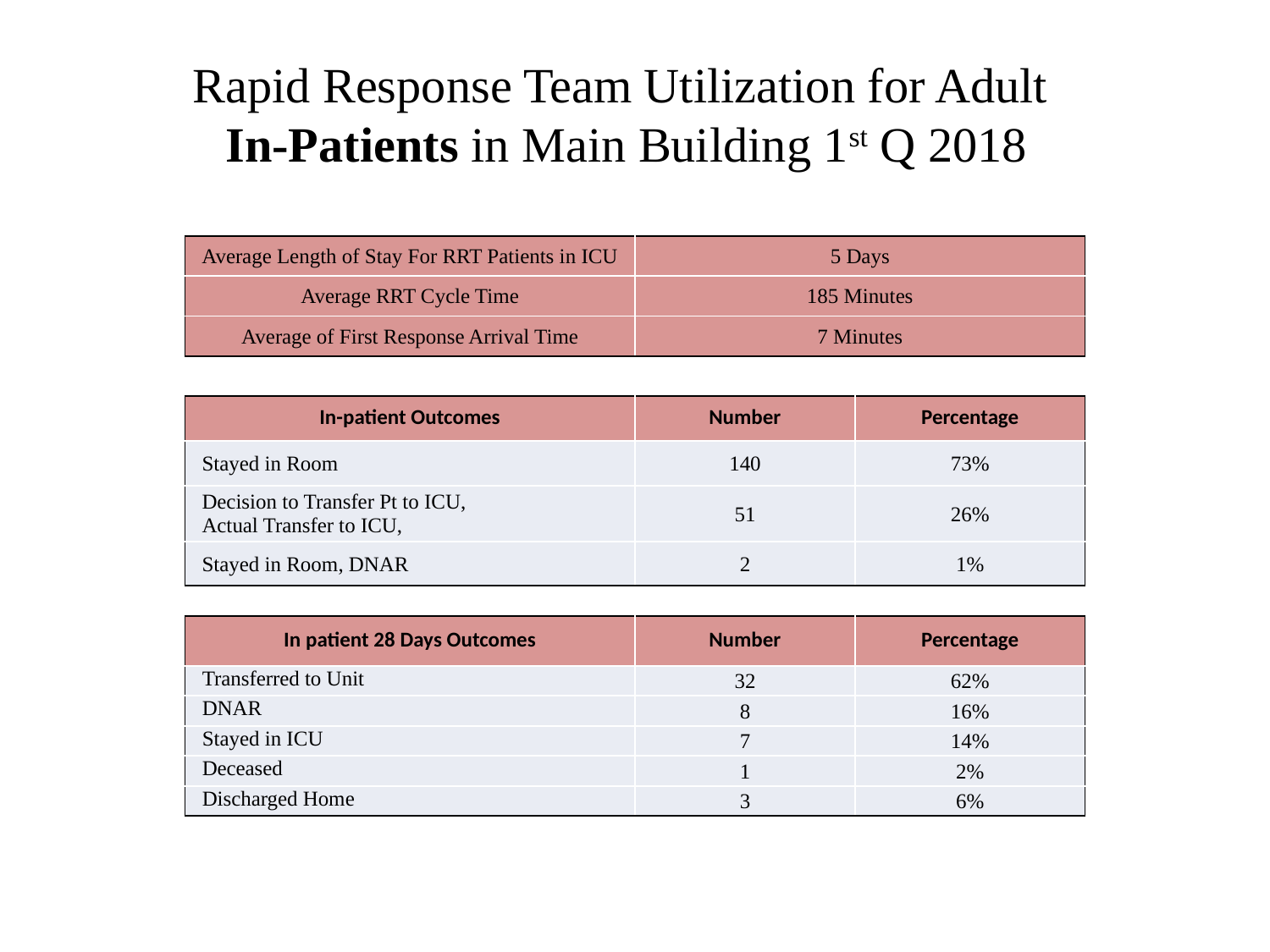

# Rapid Response Team Utilization for Adult In-Patients in Main Building 1st Q 2018
| Average Length of Stay For RRT Patients in ICU | 5 Days |
| --- | --- |
| Average RRT Cycle Time | 185 Minutes |
| Average of First Response Arrival Time | 7 Minutes |
| In-patient Outcomes | Number | Percentage |
| --- | --- | --- |
| Stayed in Room | 140 | 73% |
| Decision to Transfer Pt to ICU, Actual Transfer to ICU, | 51 | 26% |
| Stayed in Room, DNAR | 2 | 1% |
| In patient 28 Days Outcomes | Number | Percentage |
| --- | --- | --- |
| Transferred to Unit | 32 | 62% |
| DNAR | 8 | 16% |
| Stayed in ICU | 7 | 14% |
| Deceased | 1 | 2% |
| Discharged Home | 3 | 6% |